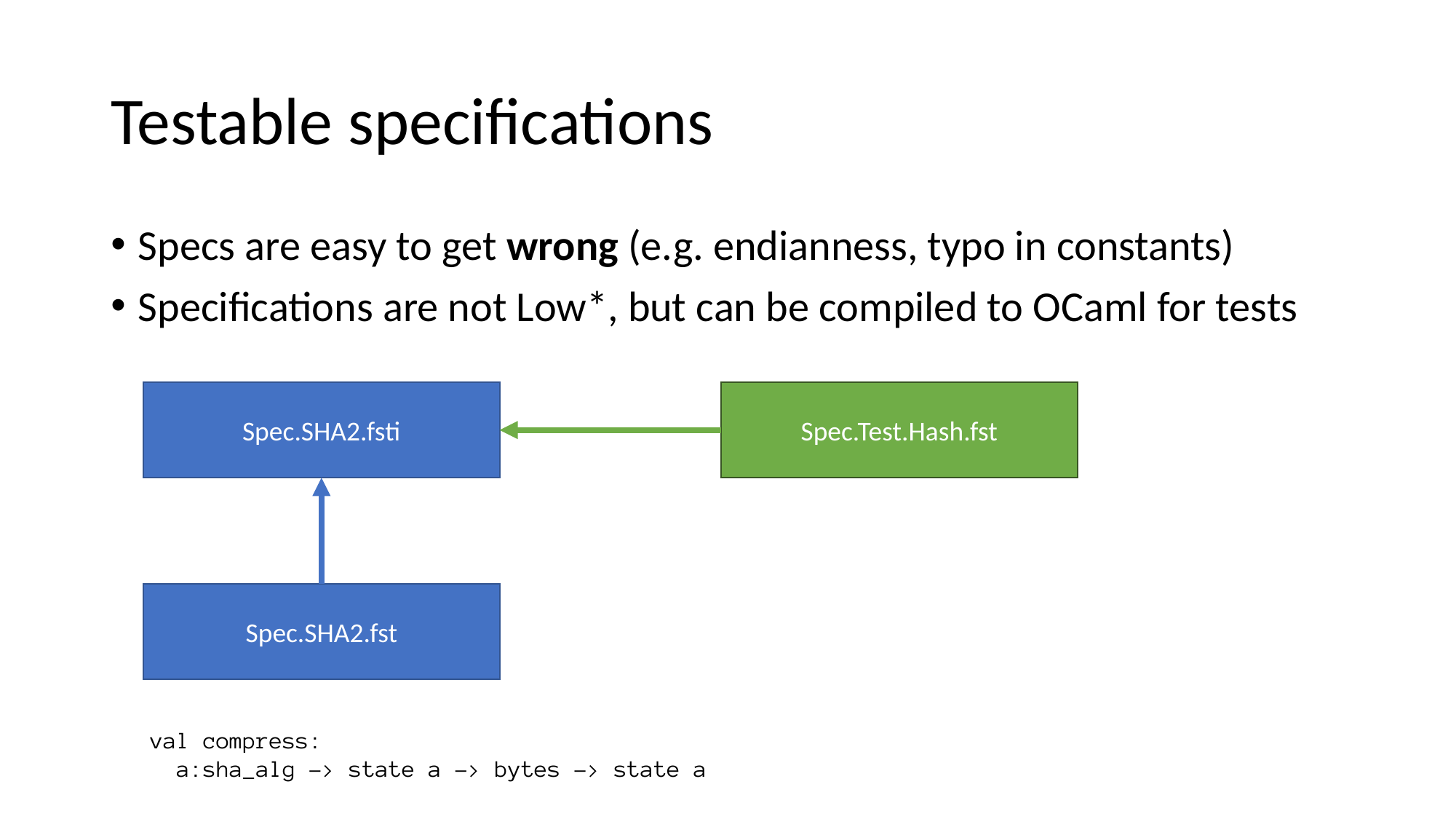

# Testable specifications
Specs are easy to get wrong (e.g. endianness, typo in constants)
Specifications are not Low*, but can be compiled to OCaml for tests

Spec.SHA2.fsti
Spec.Test.Hash.fst
Spec.SHA2.fst
val compress:
  a:sha_alg -> state a -> bytes -> state a